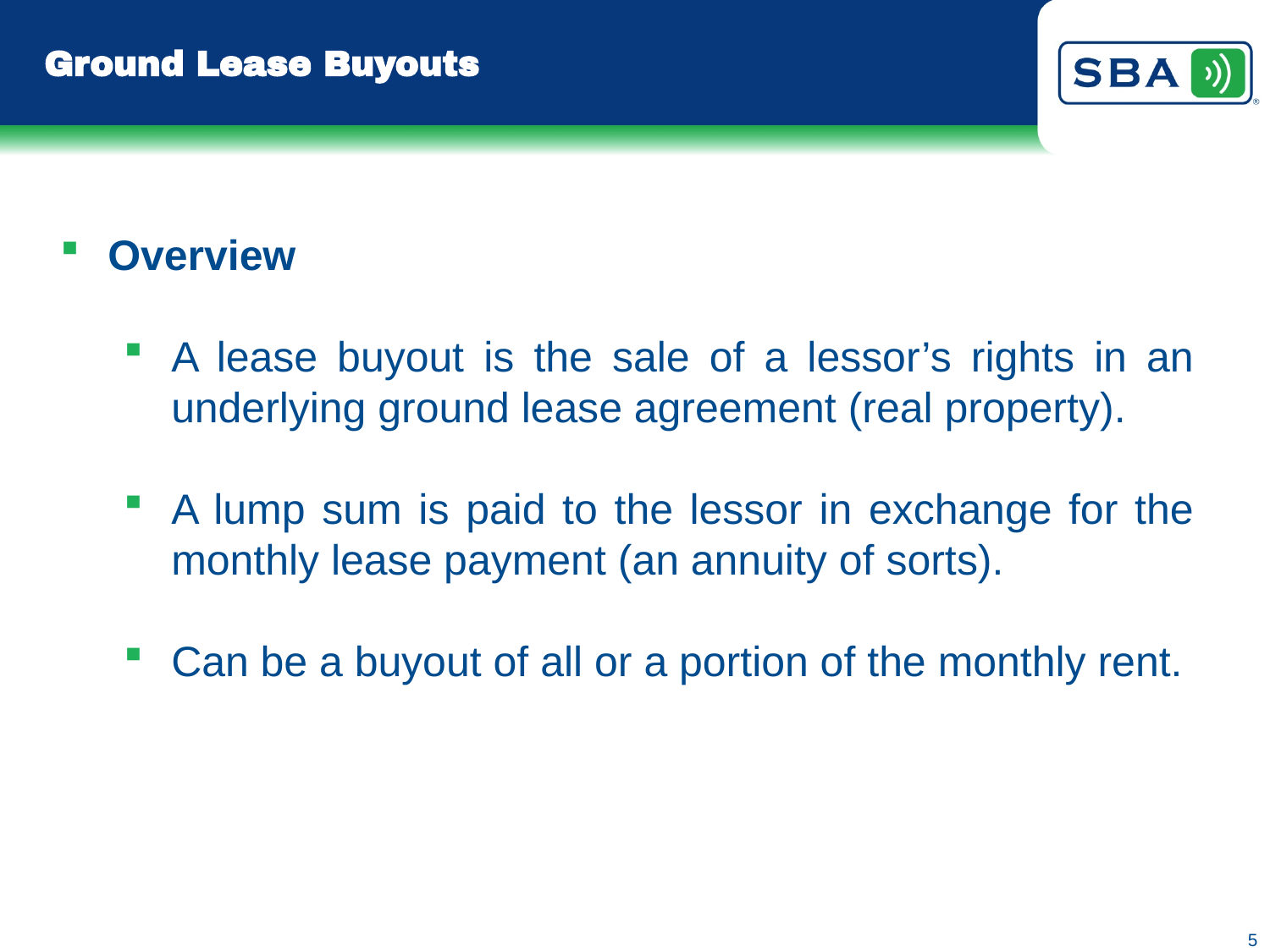

# Ground Lease Buyouts
Overview

A lease buyout is the sale of a lessor’s rights in an underlying ground lease agreement (real property).

A lump sum is paid to the lessor in exchange for the monthly lease payment (an annuity of sorts).

Can be a buyout of all or a portion of the monthly rent.